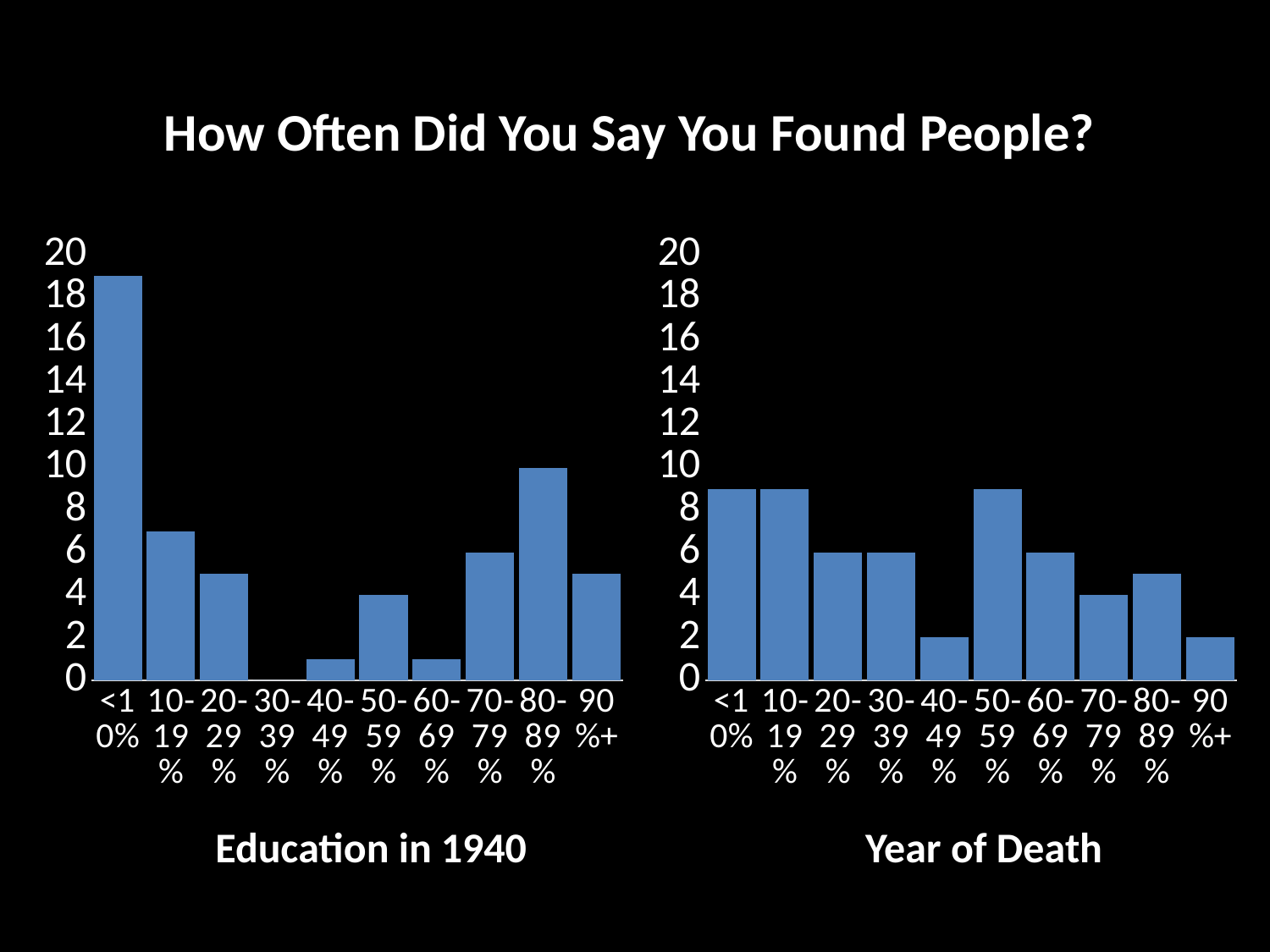

How Often Did You Say You Found People?

### Chart

| Category | Series 1 |
|---|---|
| <10% | 19.0 |
| 10-19% | 7.0 |
| 20-29% | 5.0 |
| 30-39% | 0.0 |
| 40-49% | 1.0 |
| 50-59% | 4.0 |
| 60-69% | 1.0 |
| 70-79% | 6.0 |
| 80-89% | 10.0 |
| 90%+ | 5.0 |

### Chart

| Category | Series 1 |
|---|---|
| <10% | 9.0 |
| 10-19% | 9.0 |
| 20-29% | 6.0 |
| 30-39% | 6.0 |
| 40-49% | 2.0 |
| 50-59% | 9.0 |
| 60-69% | 6.0 |
| 70-79% | 4.0 |
| 80-89% | 5.0 |
| 90%+ | 2.0 |
Education in 1940
Year of Death